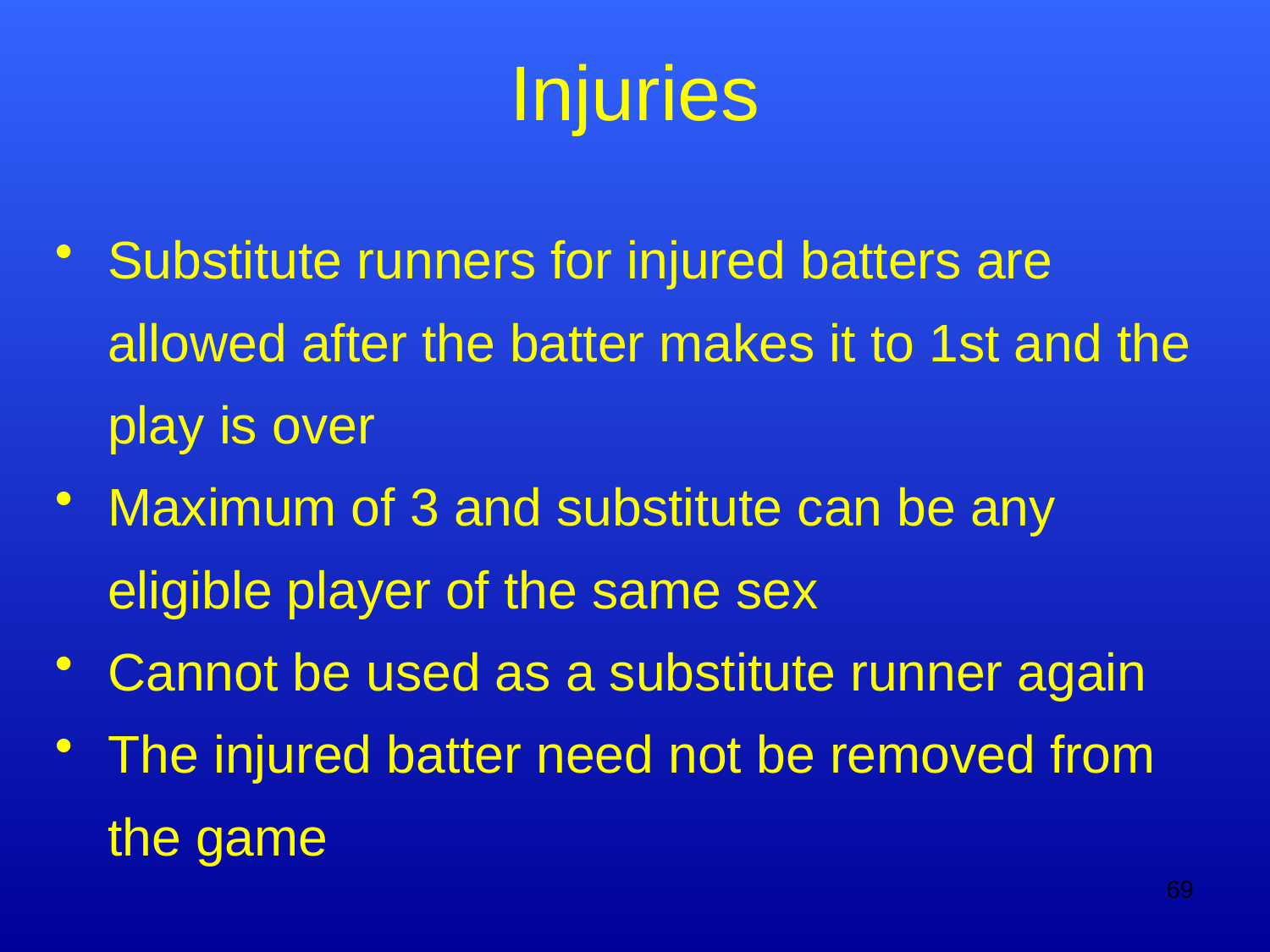

# Injuries
Substitute runners for injured batters are allowed after the batter makes it to 1st and the play is over
Maximum of 3 and substitute can be any eligible player of the same sex
Cannot be used as a substitute runner again
The injured batter need not be removed from the game
69